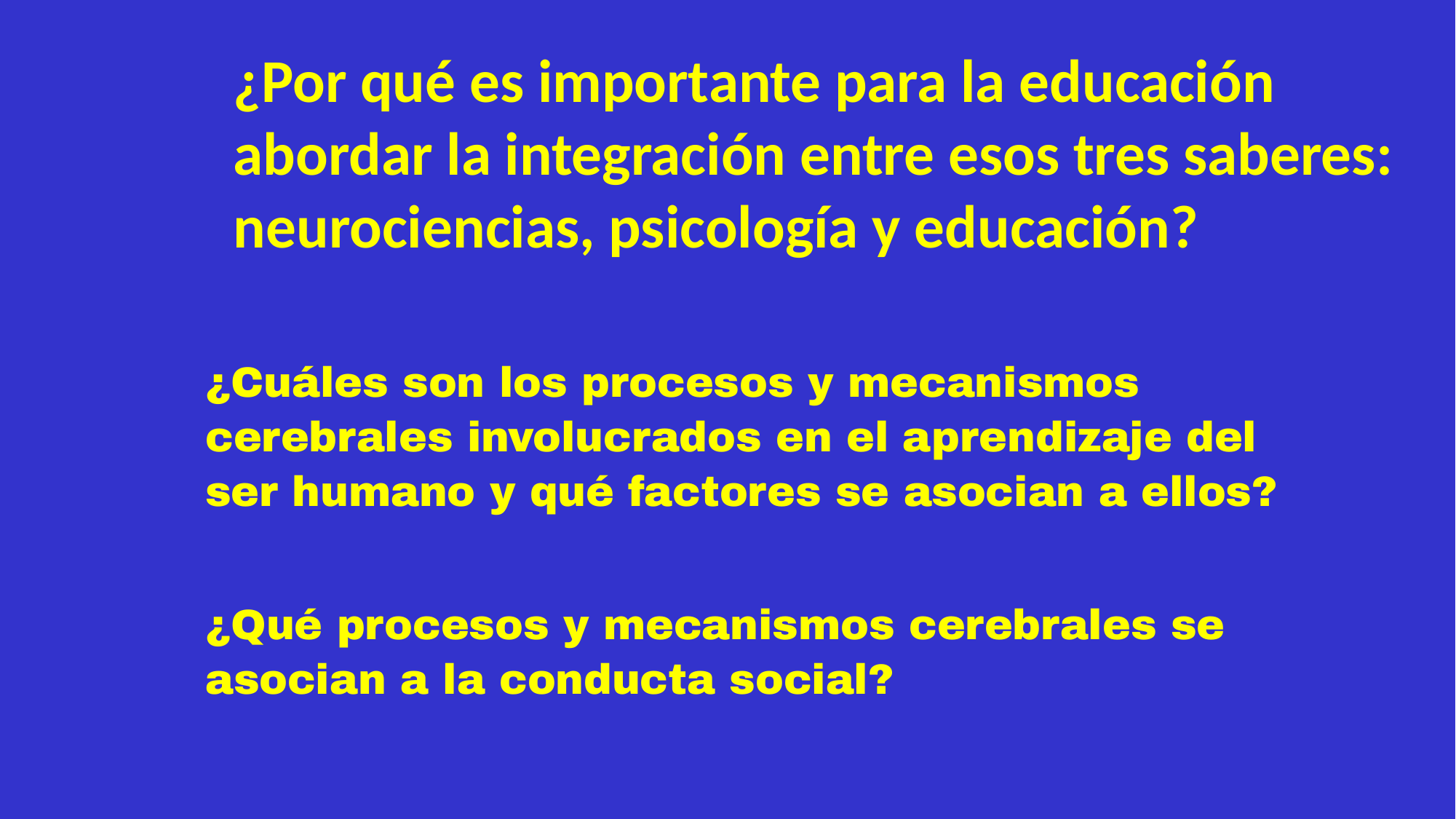

¿Por qué es importante para la educación
abordar la integración entre esos tres saberes:
neurociencias, psicología y educación?
¿Cuáles son los procesos y mecanismos cerebrales involucrados en el aprendizaje del ser humano y qué factores se asocian a ellos?

¿Qué procesos y mecanismos cerebrales se asocian a la conducta social?